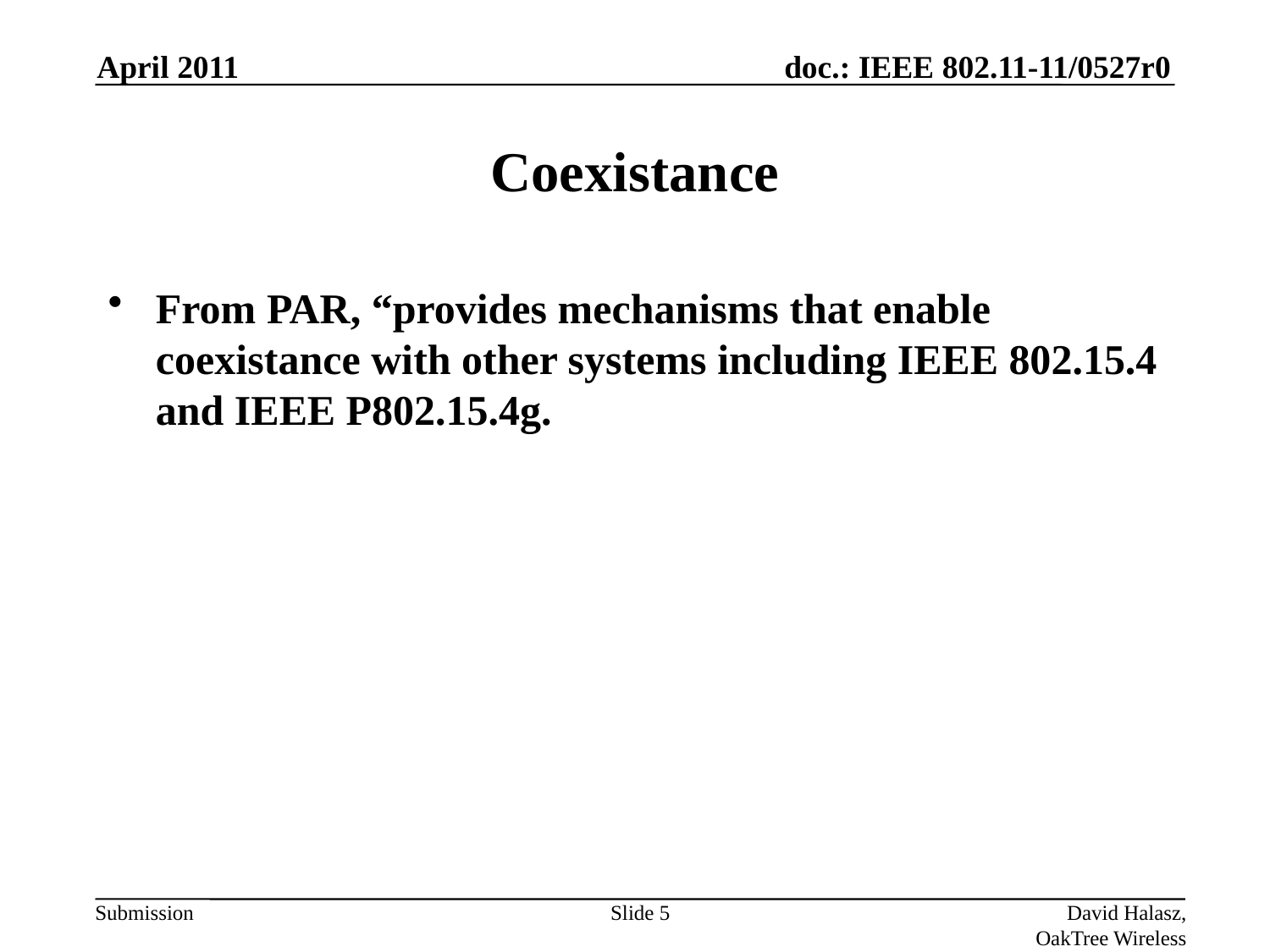

April 2011
# Coexistance
From PAR, “provides mechanisms that enable coexistance with other systems including IEEE 802.15.4 and IEEE P802.15.4g.
Slide 5
David Halasz, OakTree Wireless